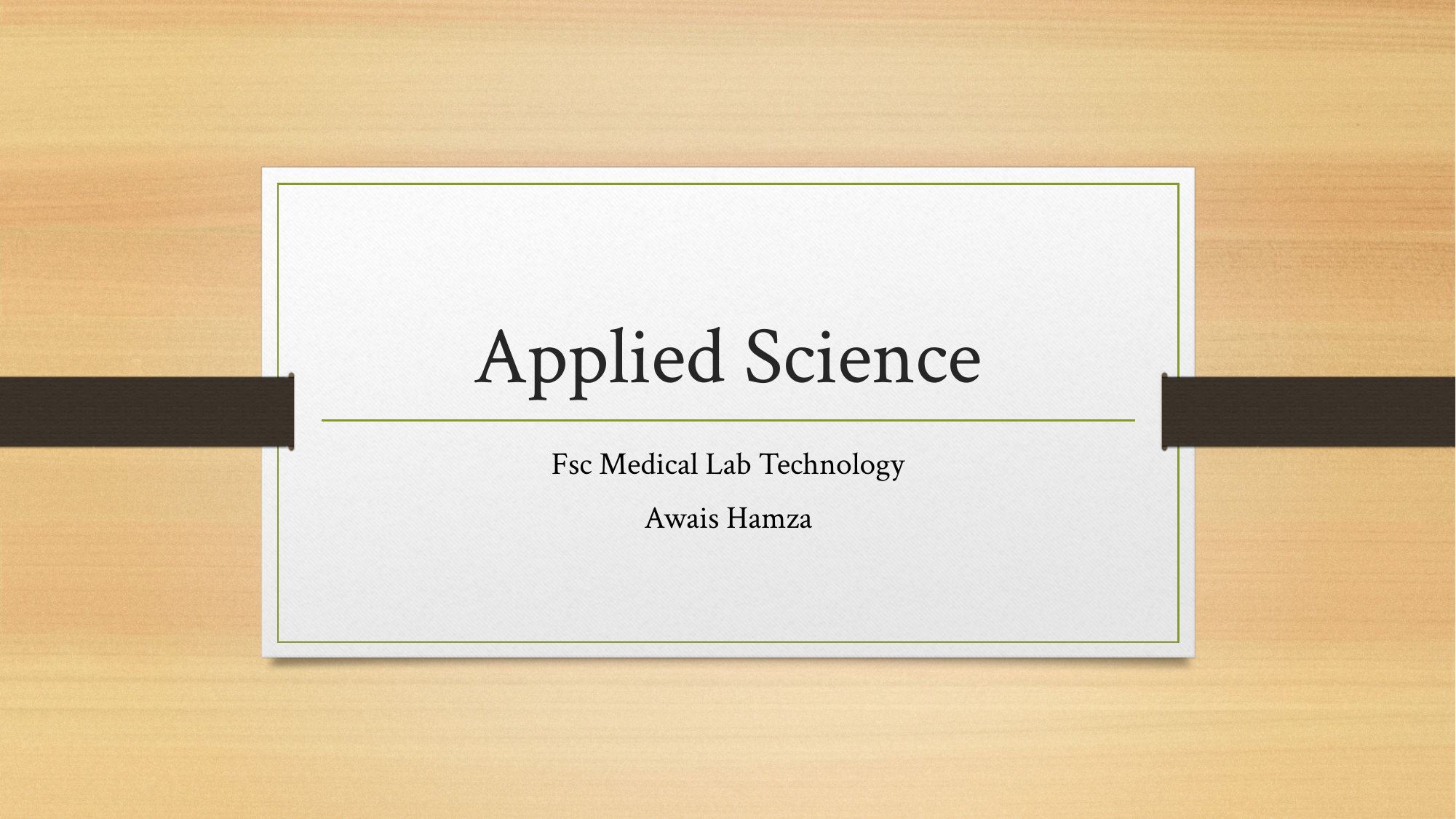

# Applied Science
Fsc Medical Lab Technology
Awais Hamza